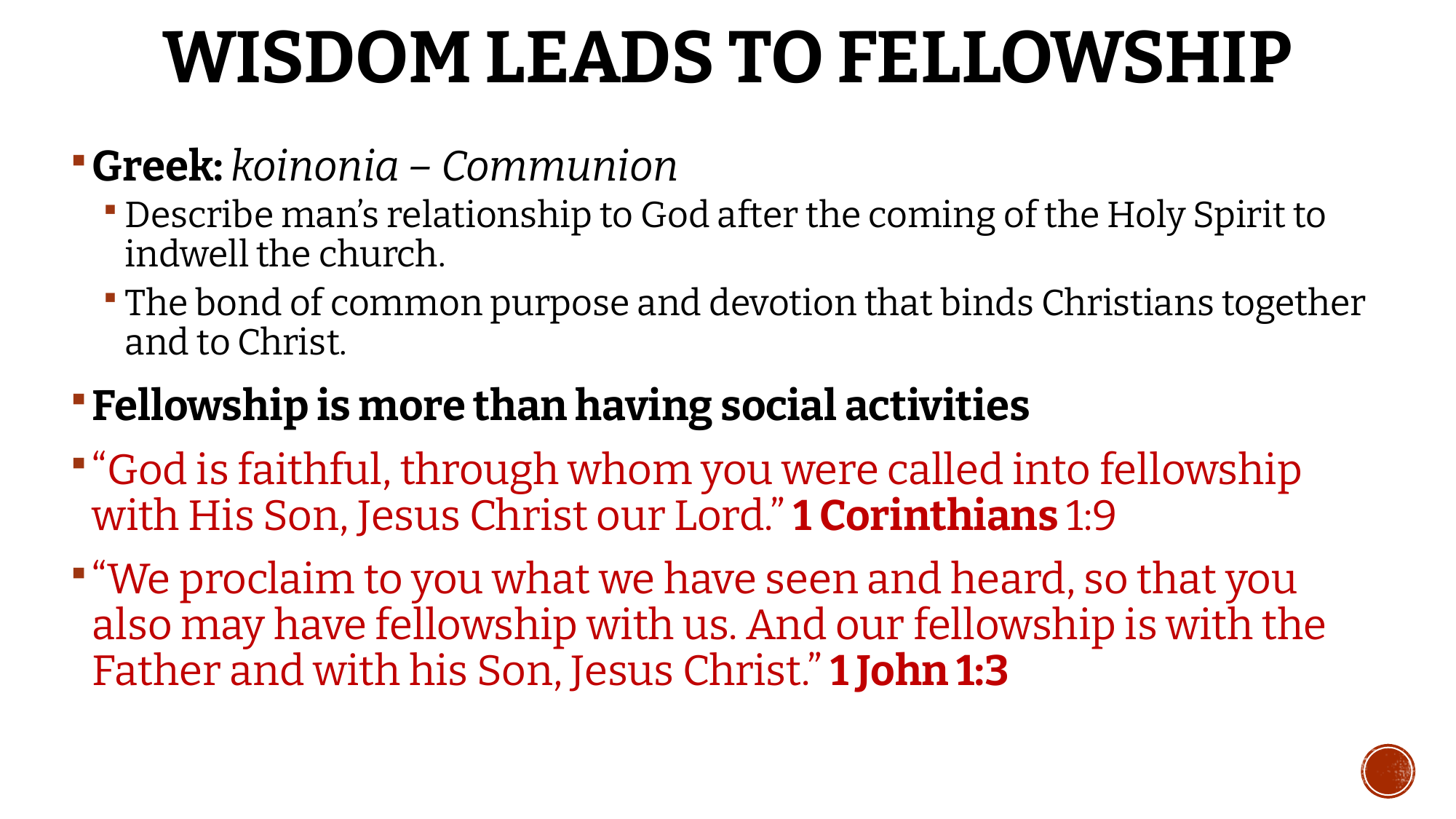

# Wisdom Leads to Fellowship
Greek: koinonia – Communion
Describe man’s relationship to God after the coming of the Holy Spirit to indwell the church.
The bond of common purpose and devotion that binds Christians together and to Christ.
Fellowship is more than having social activities
“God is faithful, through whom you were called into fellowship with His Son, Jesus Christ our Lord.” 1 Corinthians 1:9
“We proclaim to you what we have seen and heard, so that you also may have fellowship with us. And our fellowship is with the Father and with his Son, Jesus Christ.” 1 John 1:3